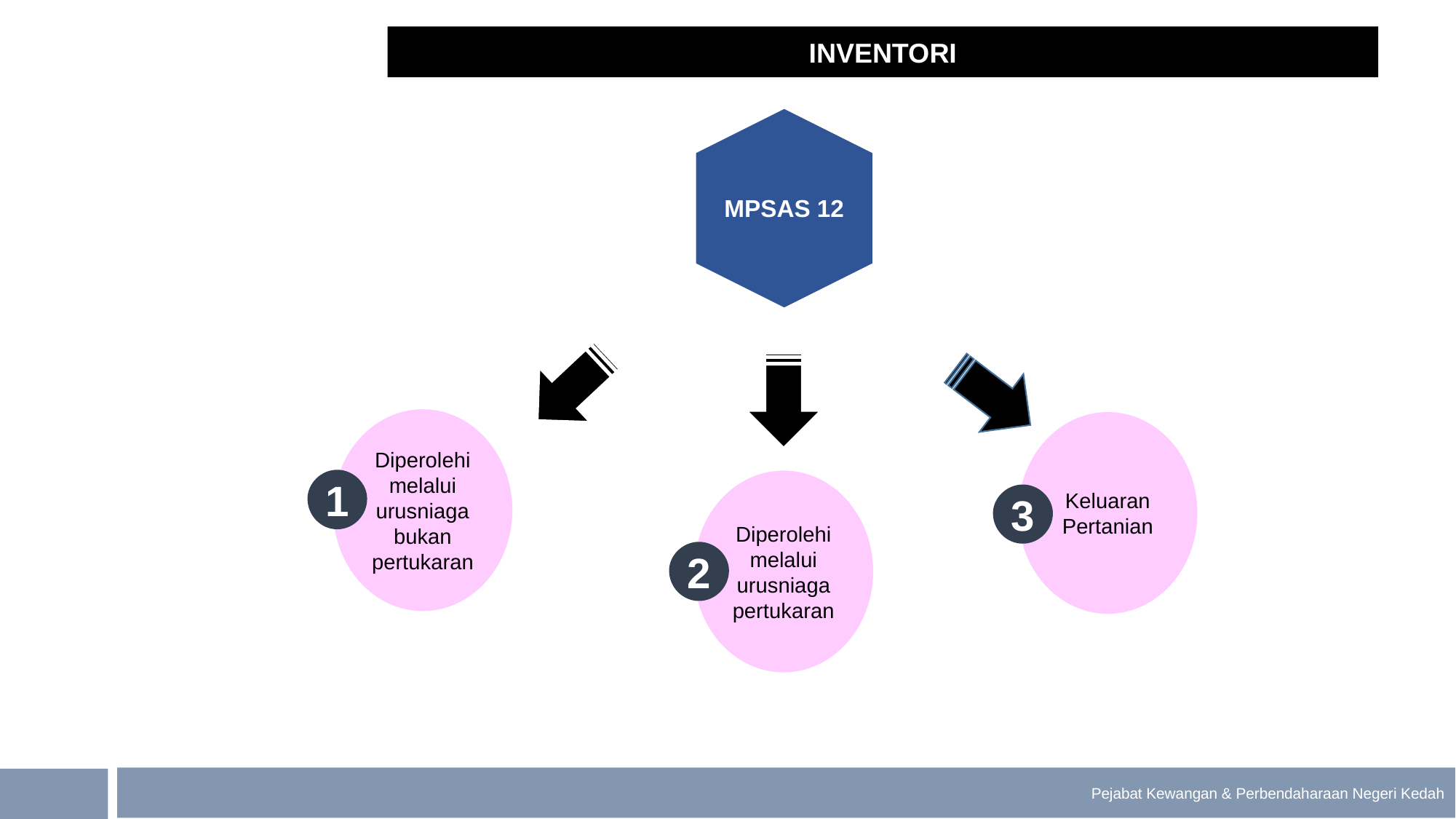

INVENTORI

MPSAS 12

Diperolehi melalui urusniaga bukan pertukaran
Keluaran Pertanian
1
Diperolehi melalui urusniaga pertukaran
3
2
Pejabat Kewangan & Perbendaharaan Negeri Kedah